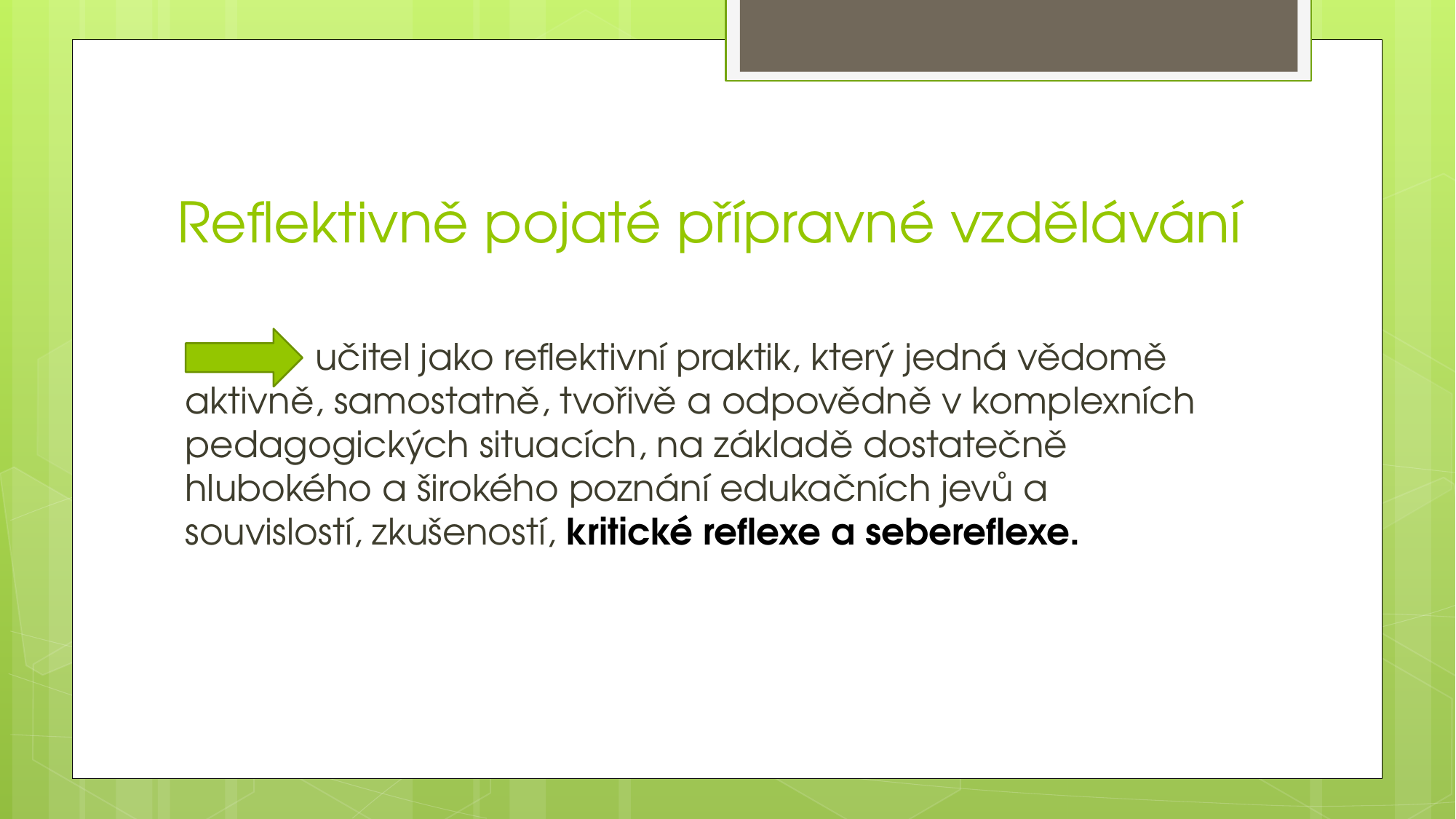

# Reflektivně pojaté přípravné vzdělávání

             učitel jako reflektivní praktik, který jedná vědomě aktivně, samostatně, tvořivě a odpovědně v komplexních pedagogických situacích, na základě dostatečně hlubokého a širokého poznání edukačních jevů a souvislostí, zkušeností, kritické reflexe a sebereflexe.